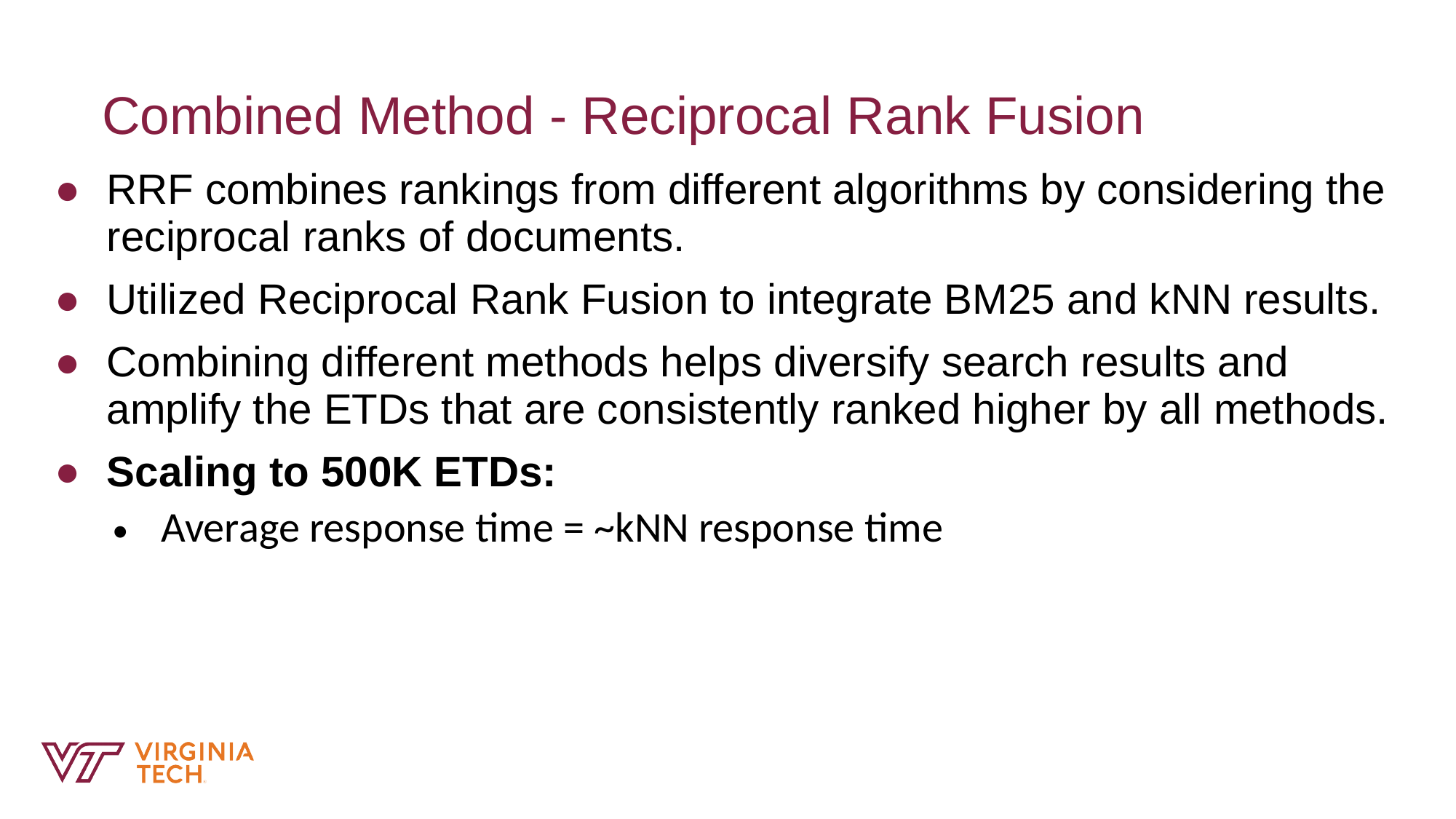

# Quote Callout
Combined Method - Reciprocal Rank Fusion
RRF combines rankings from different algorithms by considering the reciprocal ranks of documents.
Utilized Reciprocal Rank Fusion to integrate BM25 and kNN results.
Combining different methods helps diversify search results and amplify the ETDs that are consistently ranked higher by all methods.
Scaling to 500K ETDs:
Average response time = ~kNN response time